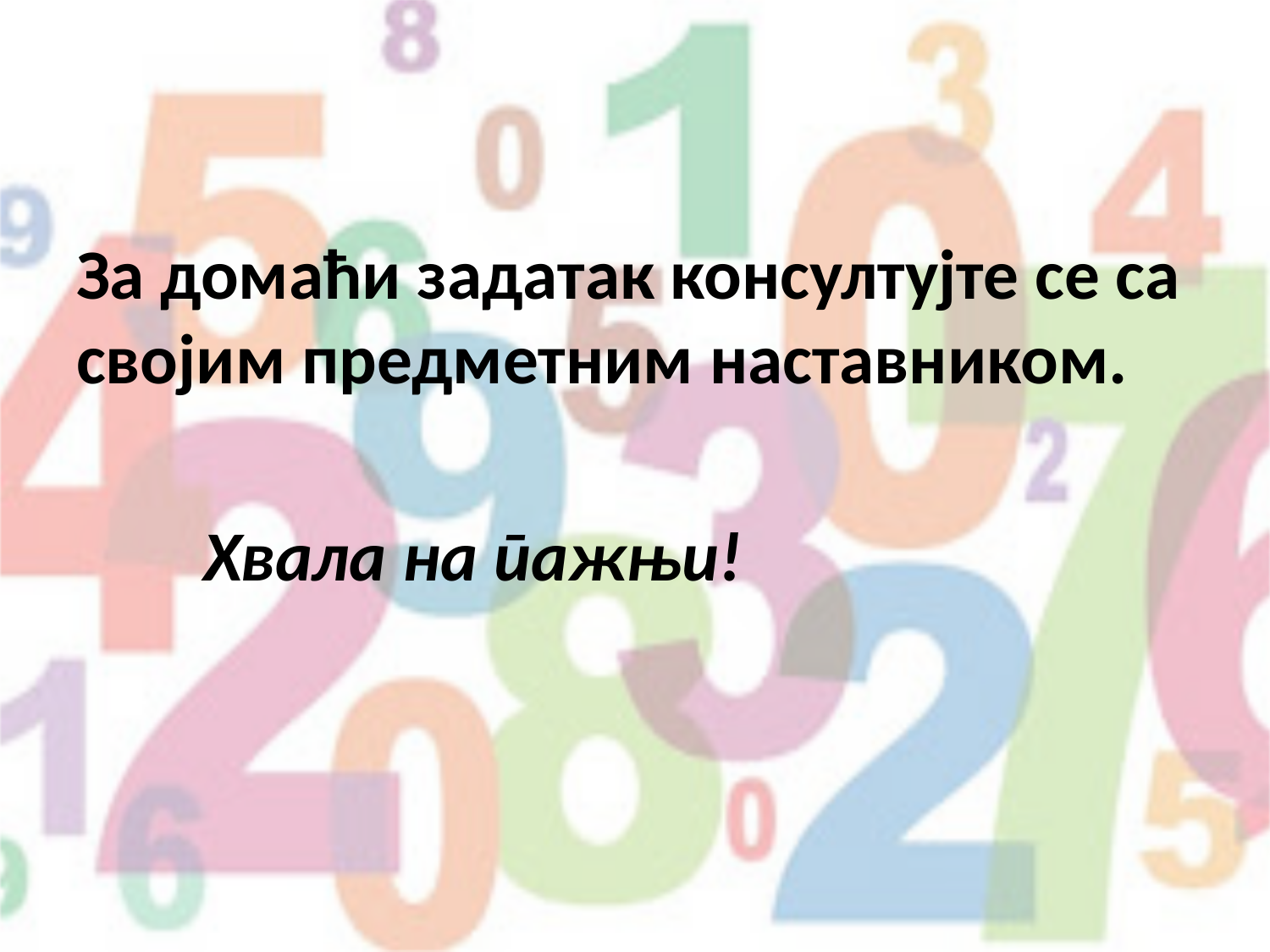

#
За домаћи задатак консултујте се са својим предметним наставником.

	Хвала на пажњи!